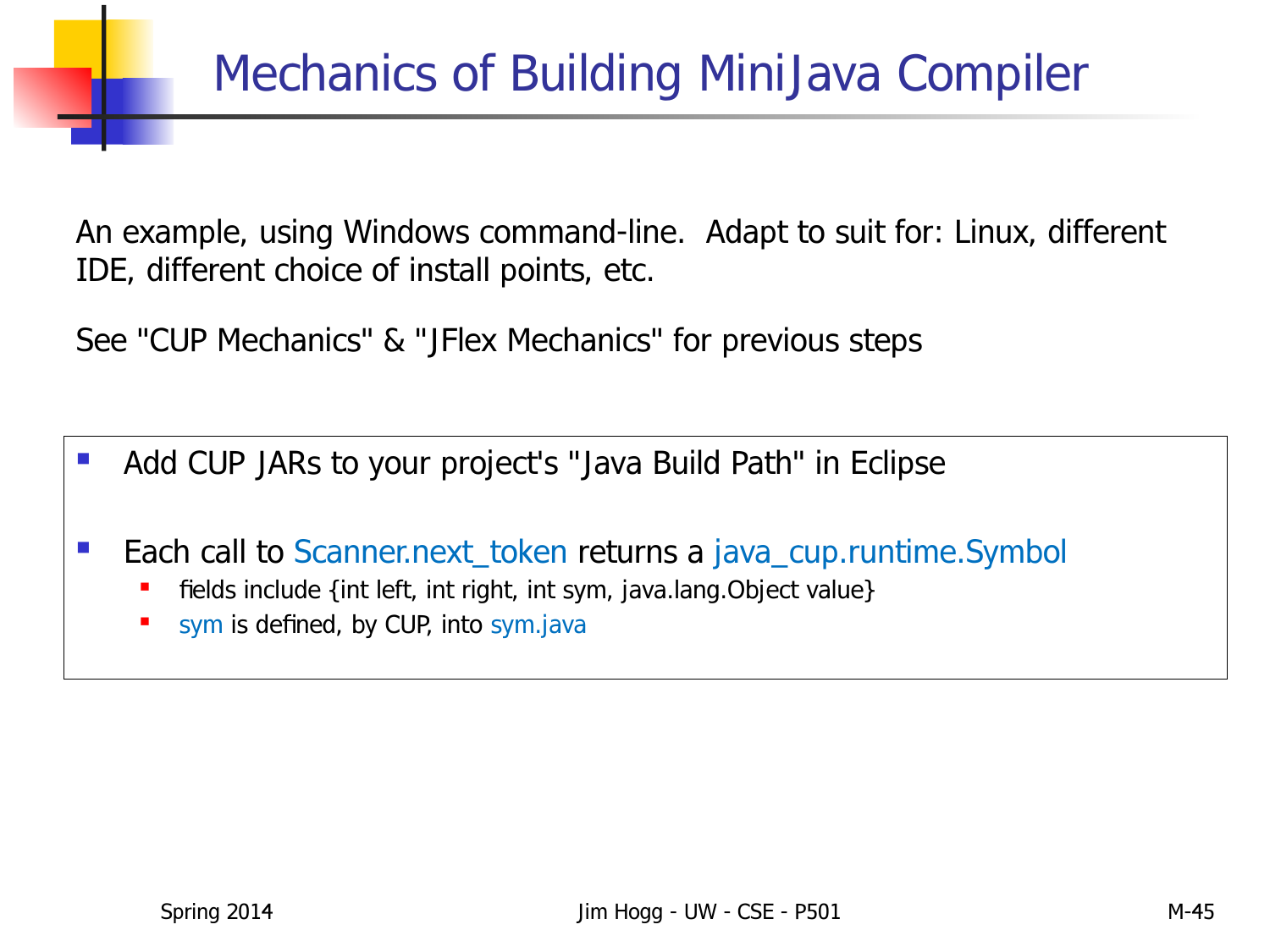

# Mechanics of Building MiniJava Compiler
An example, using Windows command-line.  Adapt to suit for: Linux, different IDE, different choice of install points, etc.
See "CUP Mechanics" & "JFlex Mechanics" for previous steps
Add CUP JARs to your project's "Java Build Path" in Eclipse

Each call to Scanner.next_token returns a java_cup.runtime.Symbol
fields include {int left, int right, int sym, java.lang.Object value}
sym is defined, by CUP, into sym.java
Spring 2014
Jim Hogg - UW - CSE - P501
M-45